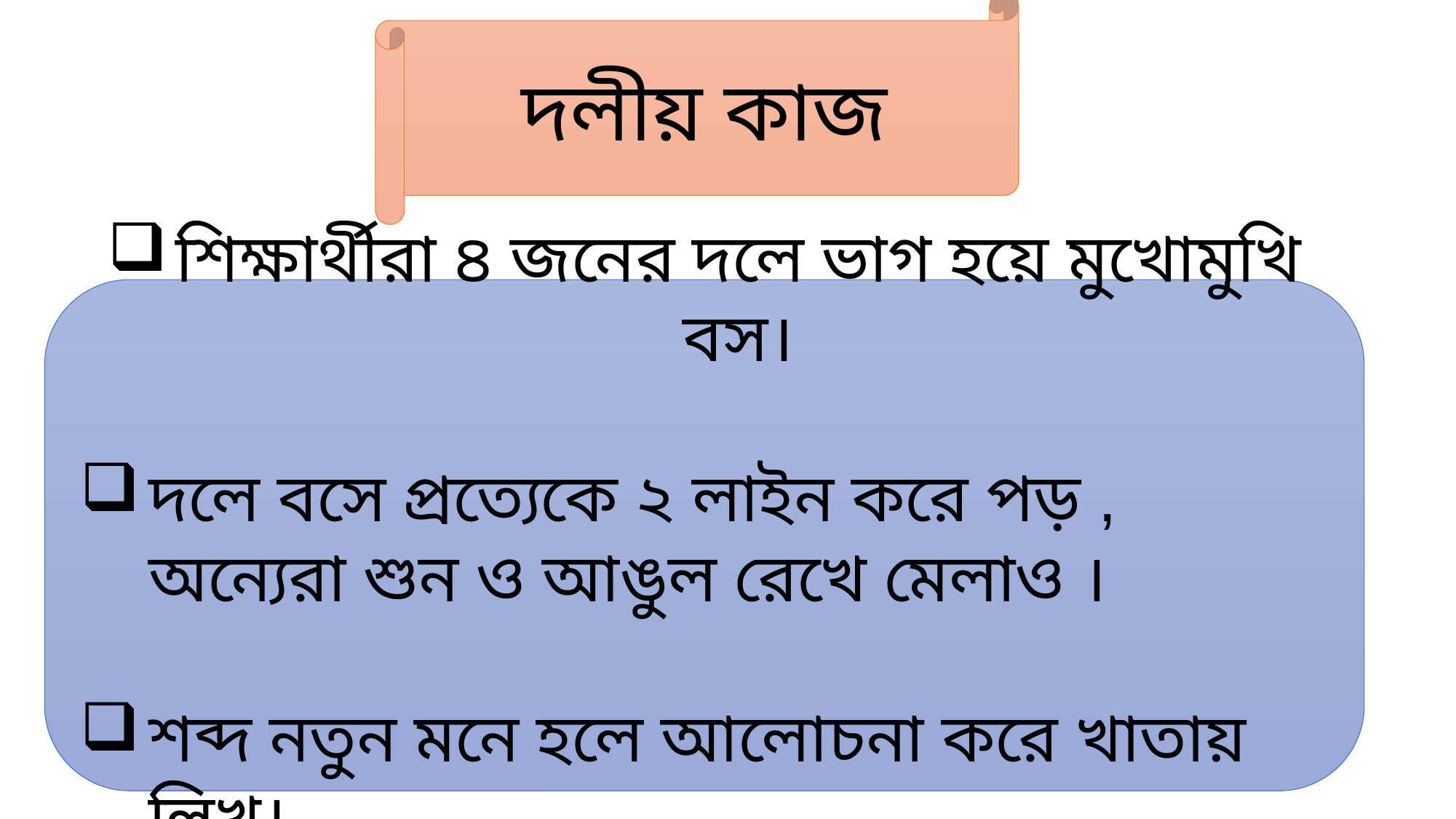

দলীয় কাজ
শিক্ষার্থীরা ৪ জনের দলে ভাগ হয়ে মুখোমুখি বস।

দলে বসে প্রত্যেকে ২ লাইন করে পড় , অন্যেরা শুন ও আঙুল রেখে মেলাও ।

শব্দ নতুন মনে হলে আলোচনা করে খাতায় লিখ।